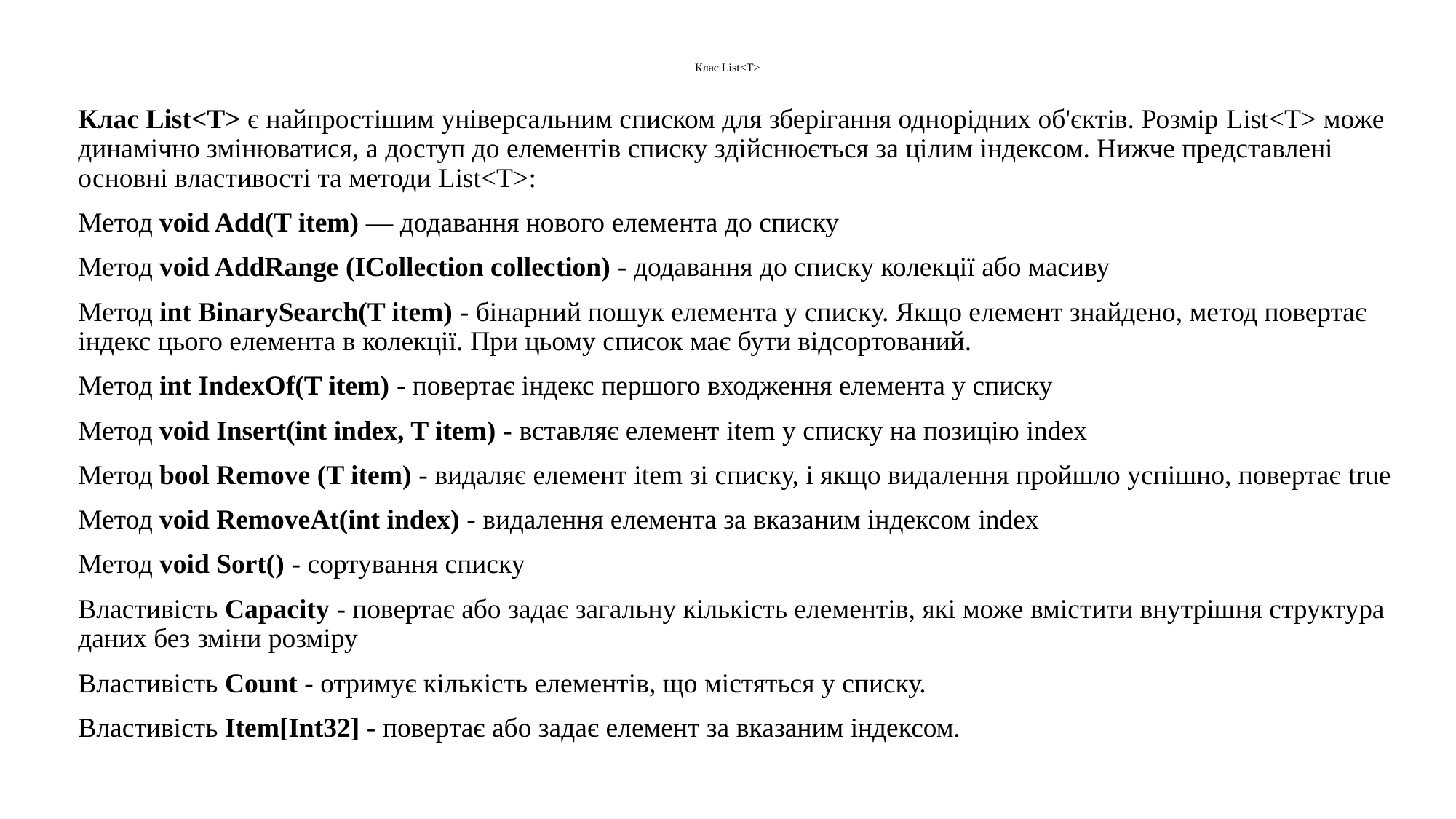

# Клас List<T>
Клас List<T> є найпростішим універсальним списком для зберігання однорідних об'єктів. Розмір List<T> може динамічно змінюватися, а доступ до елементів списку здійснюється за цілим індексом. Нижче представлені основні властивості та методи List<T>:
Метод void Add(T item) — додавання нового елемента до списку
Метод void AddRange (ICollection collection) - додавання до списку колекції або масиву
Метод int BinarySearch(T item) - бінарний пошук елемента у списку. Якщо елемент знайдено, метод повертає індекс цього елемента в колекції. При цьому список має бути відсортований.
Метод int IndexOf(T item) - повертає індекс першого входження елемента у списку
Метод void Insert(int index, T item) - вставляє елемент item у списку на позицію index
Метод bool Remove (T item) - видаляє елемент item зі списку, і якщо видалення пройшло успішно, повертає true
Метод void RemoveAt(int index) - видалення елемента за вказаним індексом index
Метод void Sort() - сортування списку
Властивість Capacity - повертає або задає загальну кількість елементів, які може вмістити внутрішня структура даних без зміни розміру
Властивість Count - отримує кількість елементів, що містяться у списку.
Властивість Item[Int32] - повертає або задає елемент за вказаним індексом.